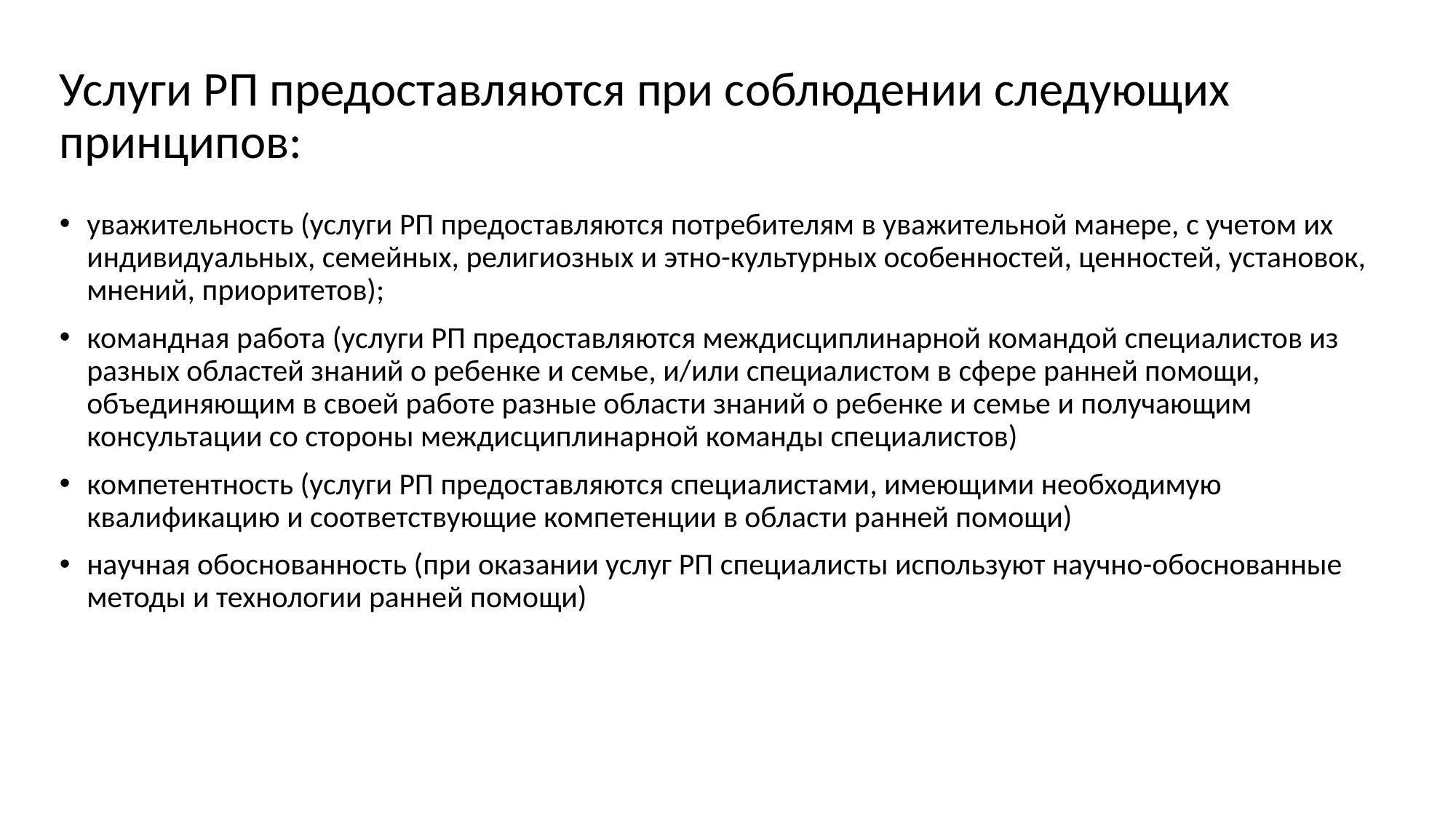

# Услуги РП предоставляются при соблюдении следующих принципов:
уважительность (услуги РП предоставляются потребителям в уважительной манере, с учетом их индивидуальных, семейных, религиозных и этно-культурных особенностей, ценностей, установок, мнений, приоритетов);
командная работа (услуги РП предоставляются междисциплинарной командой специалистов из разных областей знаний о ребенке и семье, и/или специалистом в сфере ранней помощи, объединяющим в своей работе разные области знаний о ребенке и семье и получающим консультации со стороны междисциплинарной команды специалистов)
компетентность (услуги РП предоставляются специалистами, имеющими необходимую квалификацию и соответствующие компетенции в области ранней помощи)
научная обоснованность (при оказании услуг РП специалисты используют научно-обоснованные методы и технологии ранней помощи)